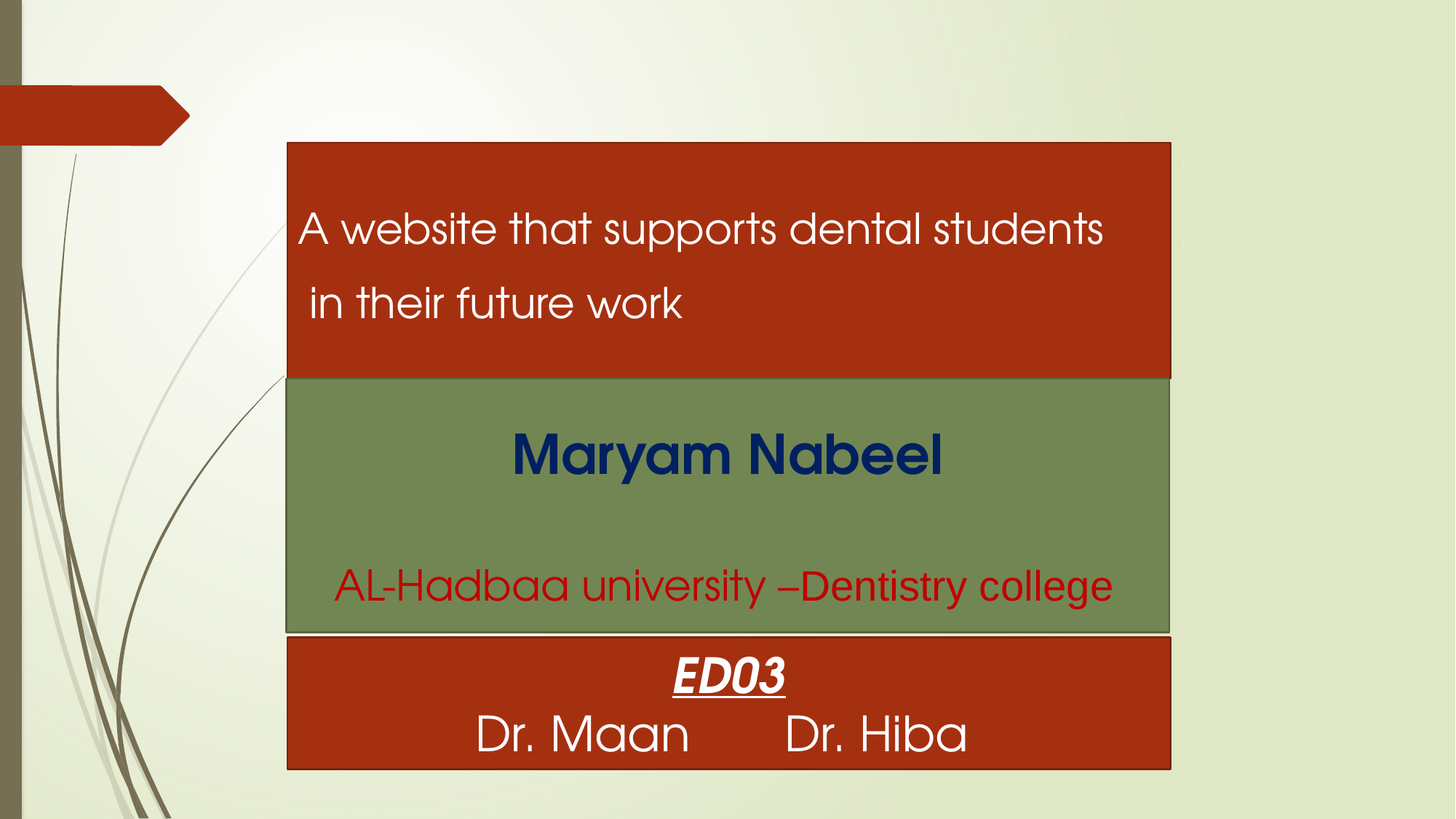

A website that supports dental students
 in their future work

Maryam Nabeel

AL-Hadbaa university –Dentistry college

ED03
Dr. Maan       Dr. Hiba